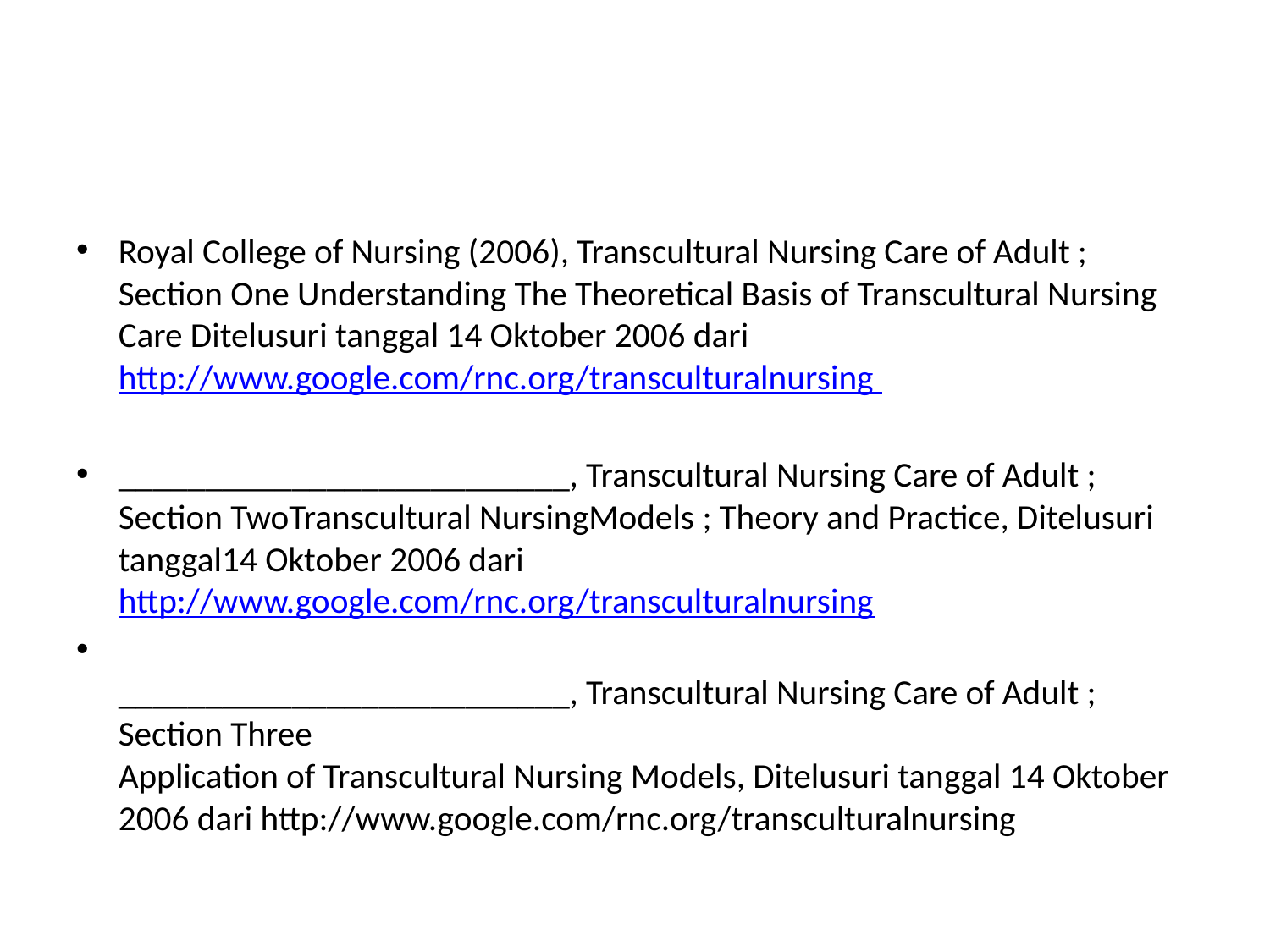

#
Royal College of Nursing (2006), Transcultural Nursing Care of Adult ; Section One Understanding The Theoretical Basis of Transcultural Nursing Care Ditelusuri tanggal 14 Oktober 2006 dari
http://www.google.com/rnc.org/transculturalnursing

__________________________, Transcultural Nursing Care of Adult ; Section TwoTranscultural NursingModels ; Theory and Practice, Ditelusuri tanggal14 Oktober 2006 dari
http://www.google.com/rnc.org/transculturalnursing
__________________________, Transcultural Nursing Care of Adult ; Section Three
Application of Transcultural Nursing Models, Ditelusuri tanggal 14 Oktober 2006 dari http://www.google.com/rnc.org/transculturalnursing